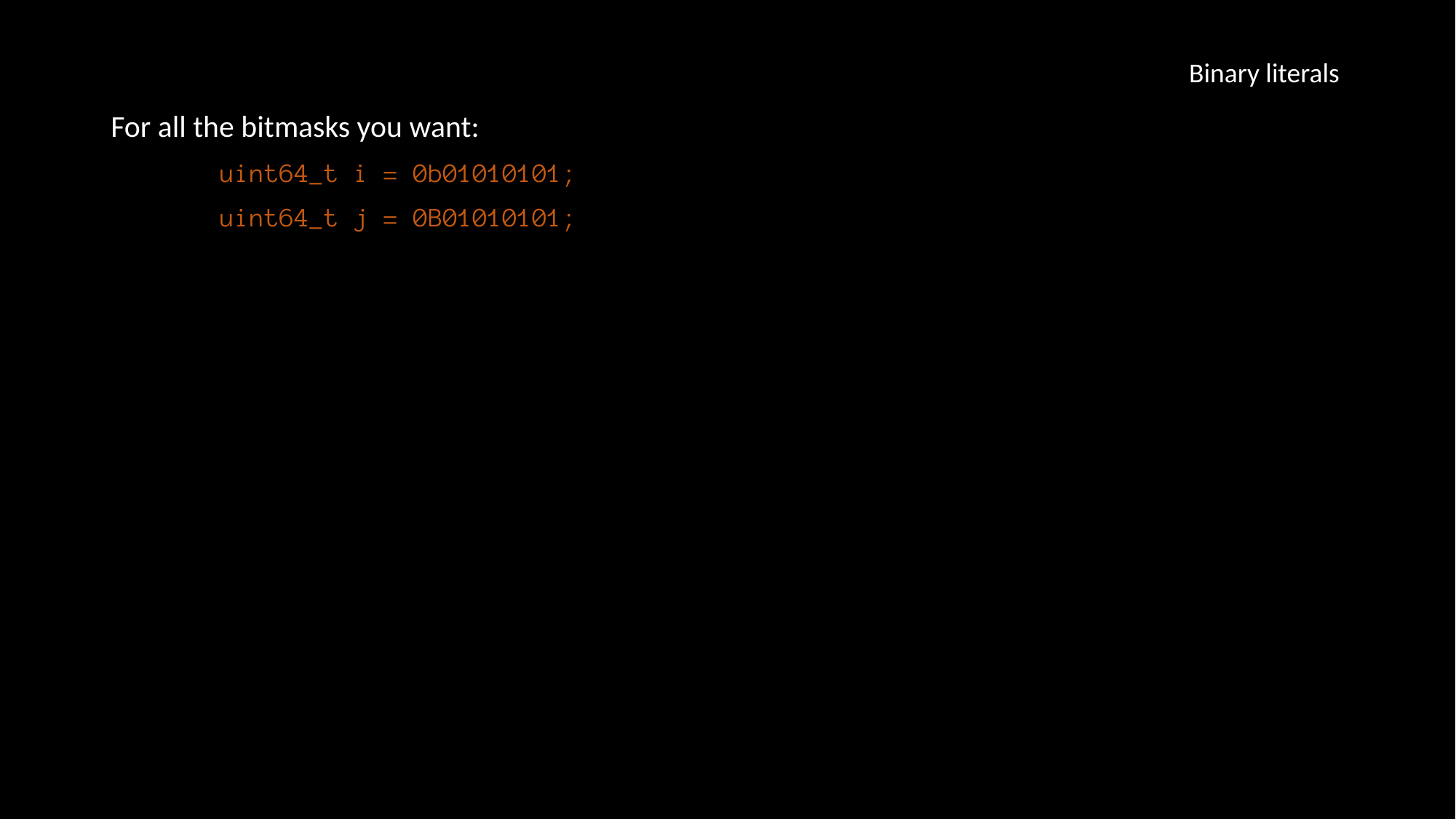

Binary literals
For all the bitmasks you want:
	uint64_t i = 0b01010101;
	uint64_t j = 0B01010101;